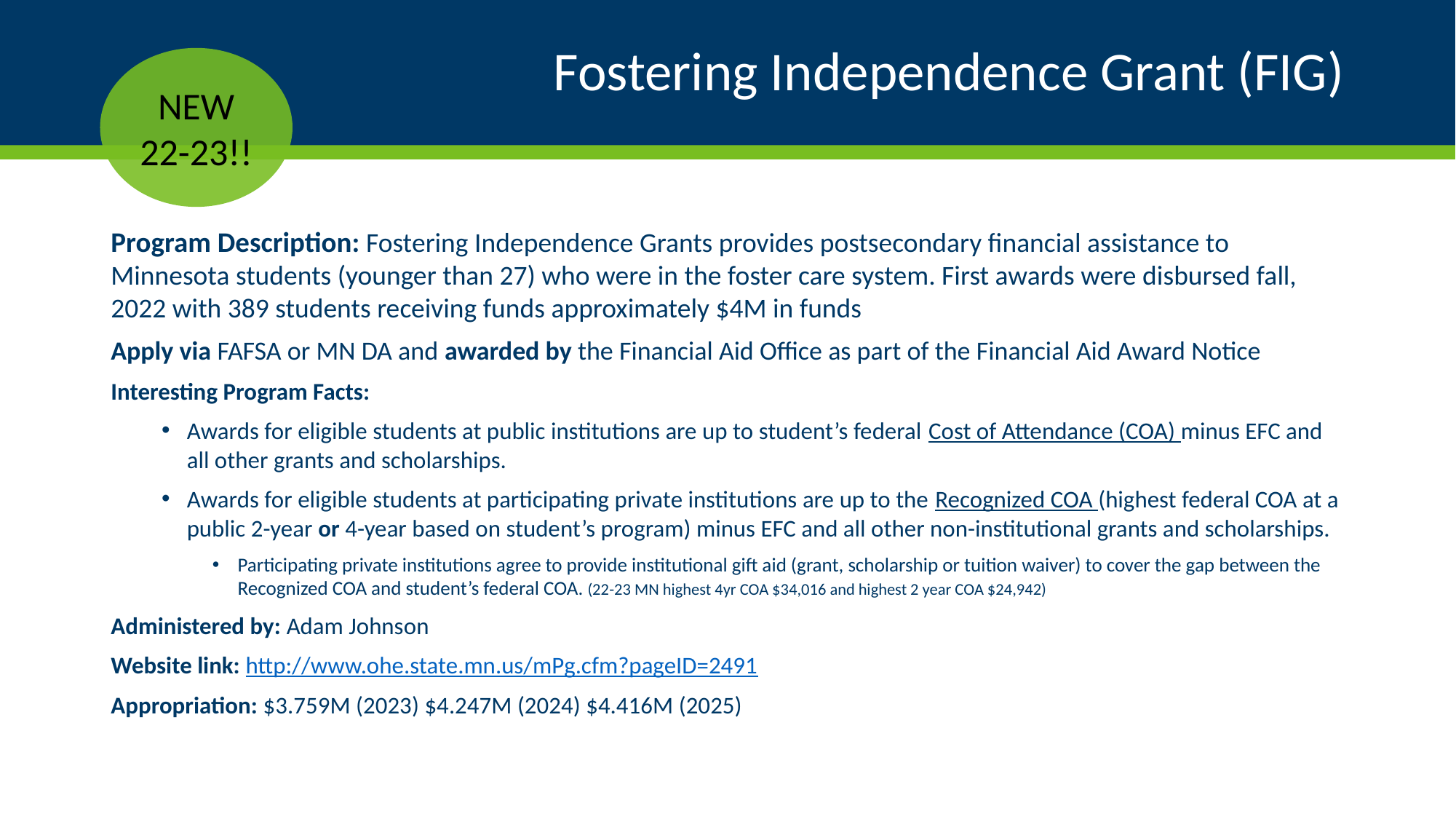

# Fostering Independence Grant (FIG)
NEW 22-23!!
Program Description: Fostering Independence Grants provides postsecondary financial assistance to Minnesota students (younger than 27) who were in the foster care system. First awards were disbursed fall, 2022 with 389 students receiving funds approximately $4M in funds
Apply via FAFSA or MN DA and awarded by the Financial Aid Office as part of the Financial Aid Award Notice
Interesting Program Facts:
Awards for eligible students at public institutions are up to student’s federal Cost of Attendance (COA) minus EFC and all other grants and scholarships.
Awards for eligible students at participating private institutions are up to the Recognized COA (highest federal COA at a public 2-year or 4-year based on student’s program) minus EFC and all other non-institutional grants and scholarships.
Participating private institutions agree to provide institutional gift aid (grant, scholarship or tuition waiver) to cover the gap between the Recognized COA and student’s federal COA. (22-23 MN highest 4yr COA $34,016 and highest 2 year COA $24,942)
Administered by: Adam Johnson
Website link: http://www.ohe.state.mn.us/mPg.cfm?pageID=2491
Appropriation: $3.759M (2023) $4.247M (2024) $4.416M (2025)